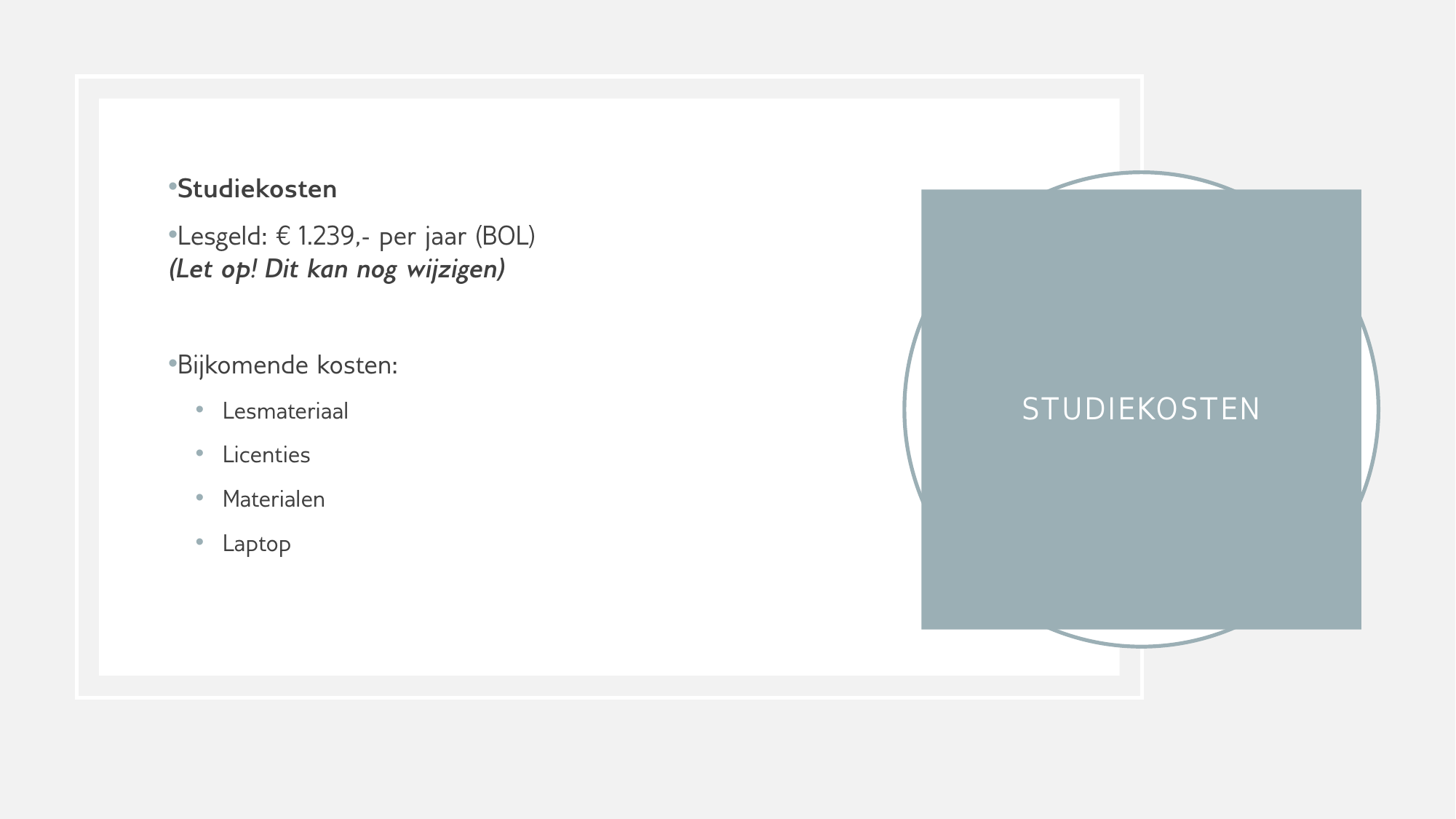

Studiekosten
Lesgeld: € 1.239,- per jaar (BOL)
(Let op! Dit kan nog wijzigen)

Bijkomende kosten:
Lesmateriaal
Licenties
Materialen
Laptop

# Studiekosten